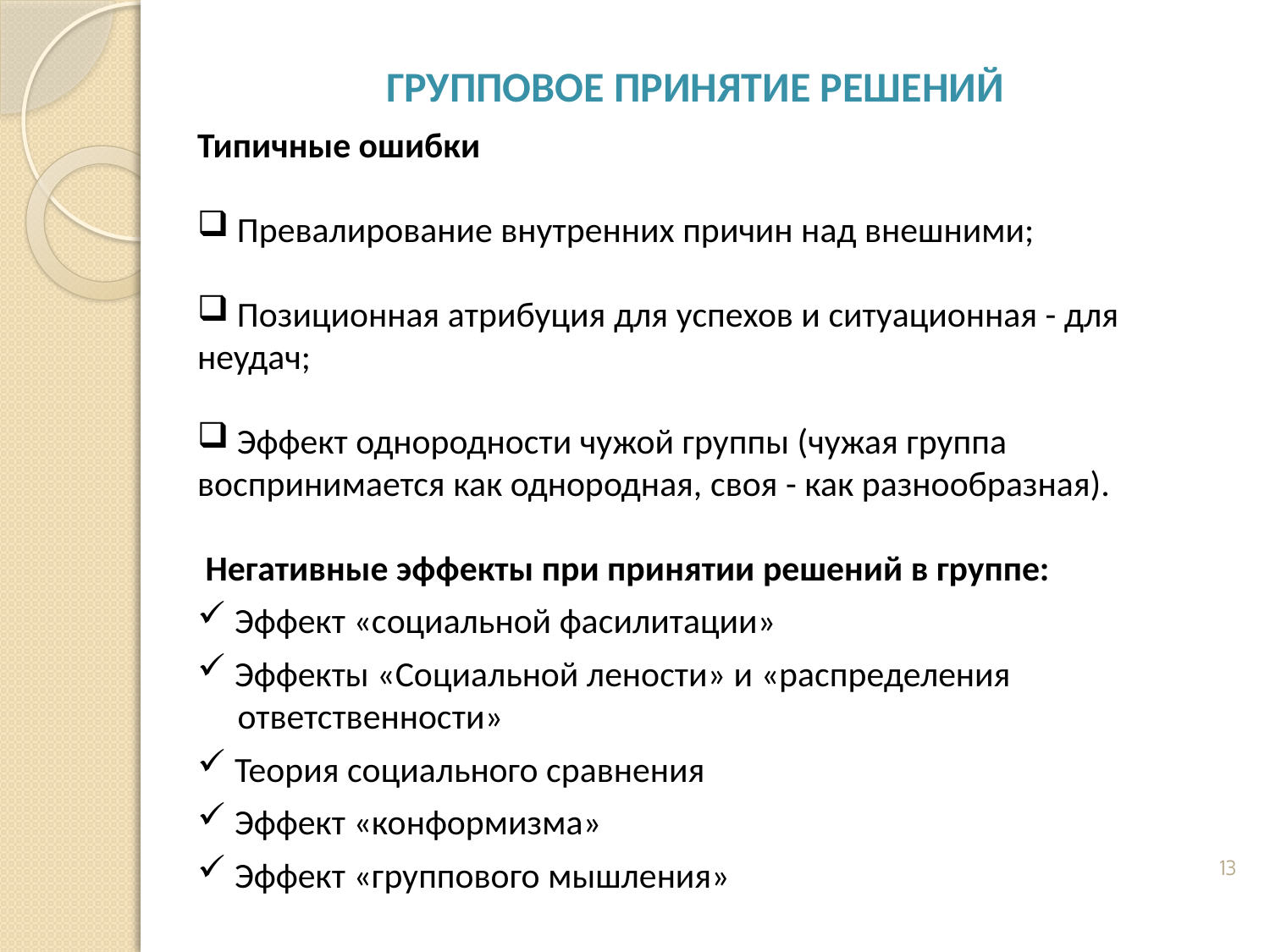

# Групповое принятие решений
Типичные ошибки

 Превалирование внутренних причин над внешними;

 Позиционная атрибуция для успехов и ситуационная - для неудач;

 Эффект однородности чужой группы (чужая группа воспринимается как однородная, своя - как разнообразная).

 Негативные эффекты при принятии решений в группе:
 Эффект «социальной фасилитации»
 Эффекты «Социальной лености» и «распределения
     ответственности»
 Теория социального сравнения
 Эффект «конформизма»
 Эффект «группового мышления»
13